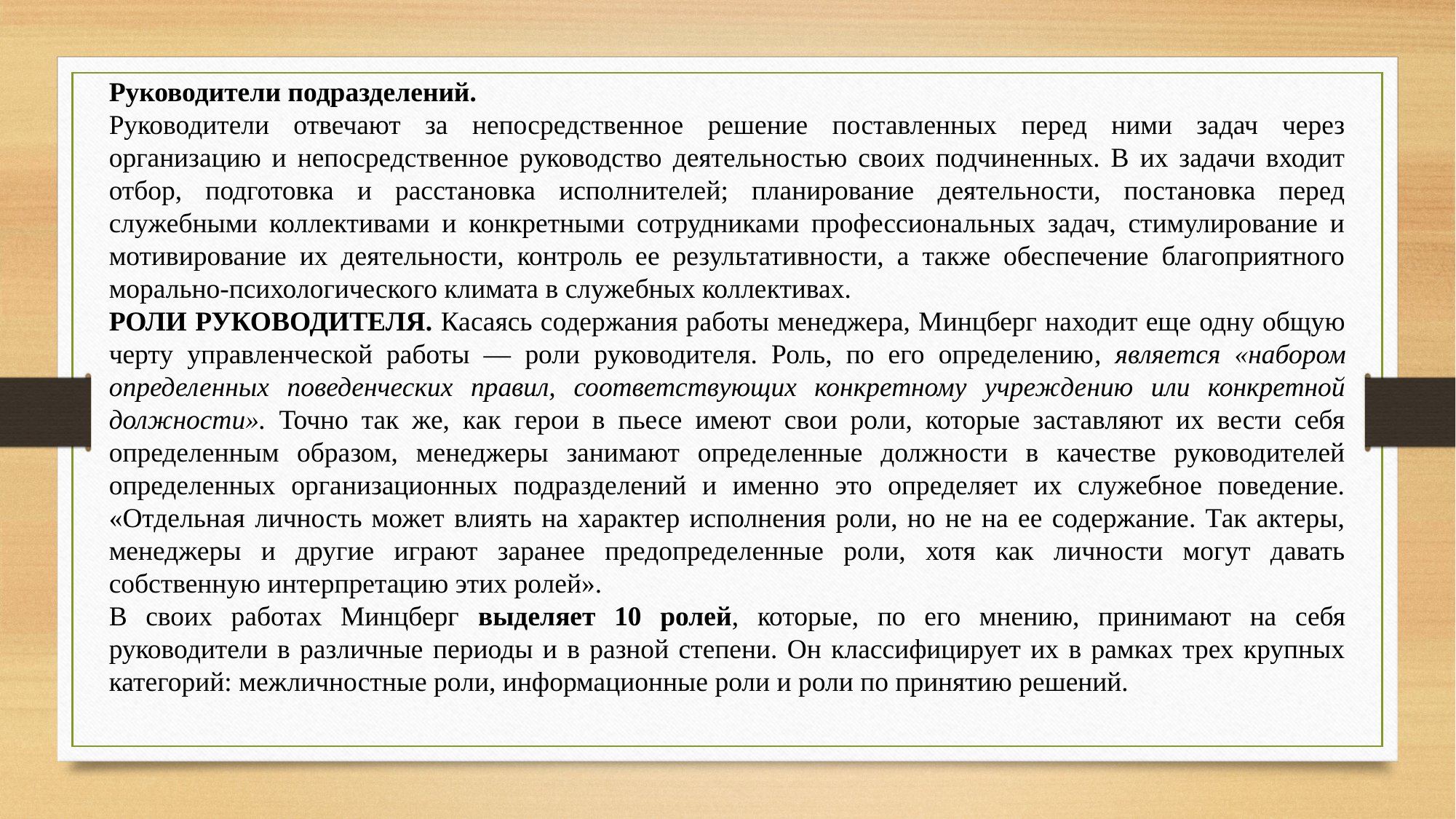

Руководители подразделений.
Руководители отвечают за непосредственное решение поставленных перед ними задач через организацию и непосредственное руководство деятельностью своих подчиненных. В их задачи входит отбор, подготовка и расстановка исполнителей; планирование деятельности, постановка перед служебными коллективами и конкретными сотрудниками профессиональных задач, стимулирование и мотивирование их деятельности, контроль ее результативности, а также обеспечение благоприятного морально-психологического климата в служебных коллективах.
РОЛИ РУКОВОДИТЕЛЯ. Касаясь содержания работы менеджера, Минцберг находит еще одну общую черту управленческой работы — роли руководителя. Роль, по его определению, является «набором определенных поведенческих правил, соответствующих конкретному учреждению или конкретной должности». Точно так же, как герои в пьесе имеют свои роли, которые заставляют их вести себя определенным образом, менеджеры занимают определенные должности в качестве руководителей определенных организационных подразделений и именно это определяет их служебное поведение. «Отдельная личность может влиять на характер исполнения роли, но не на ее содержание. Так актеры, менеджеры и другие играют заранее предопределенные роли, хотя как личности могут давать собственную интерпретацию этих ролей».
В своих работах Минцберг выделяет 10 ролей, которые, по его мнению, принимают на себя руководители в различные периоды и в разной степени. Он классифицирует их в рамках трех крупных категорий: межличностные роли, информационные роли и роли по принятию решений.